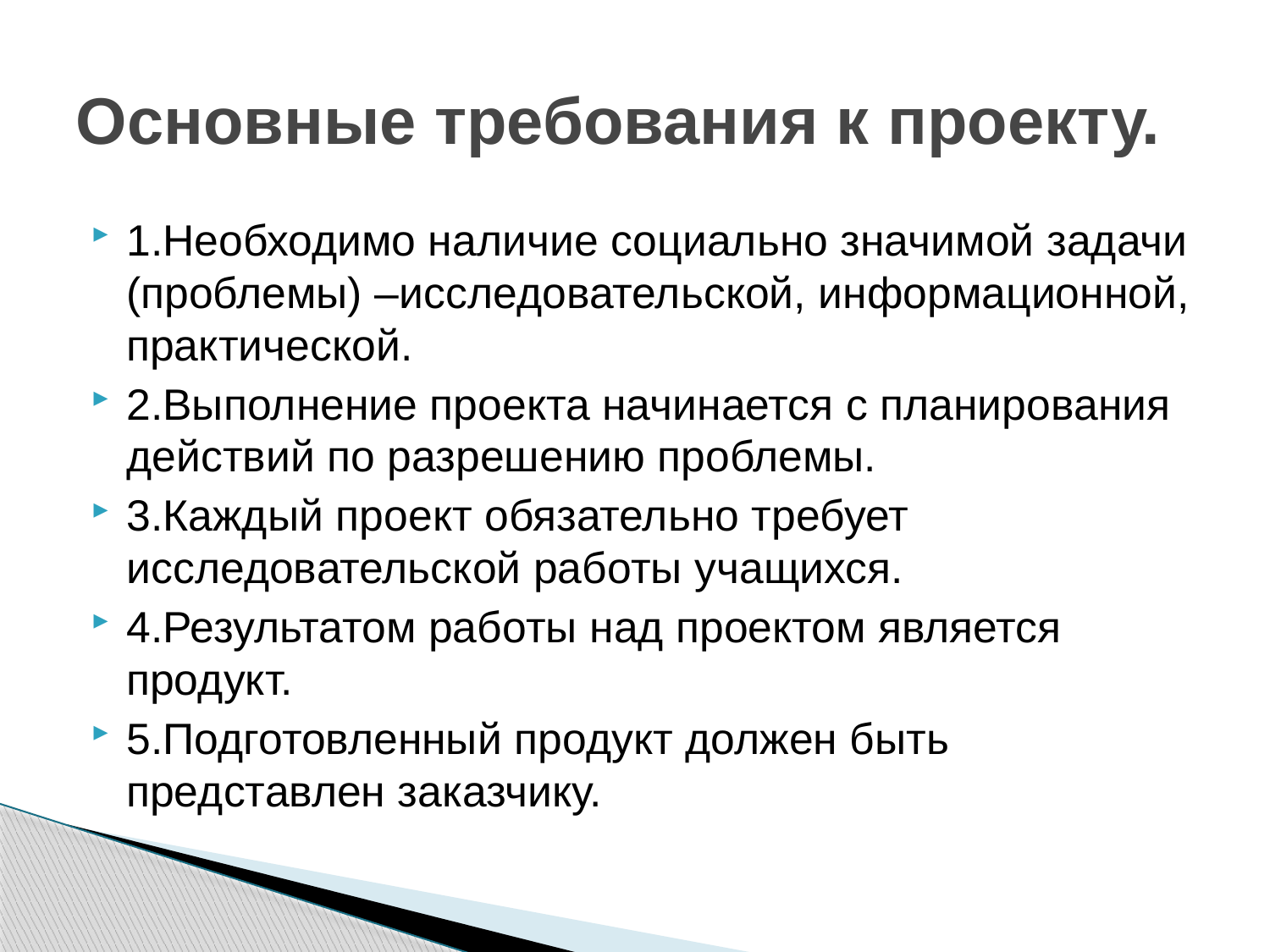

# Основные требования к проекту.
1.Необходимо наличие социально значимой задачи (проблемы) –исследовательской, информационной, практической.
2.Выполнение проекта начинается с планирования действий по разрешению проблемы.
3.Каждый проект обязательно требует исследовательской работы учащихся.
4.Результатом работы над проектом является продукт.
5.Подготовленный продукт должен быть представлен заказчику.